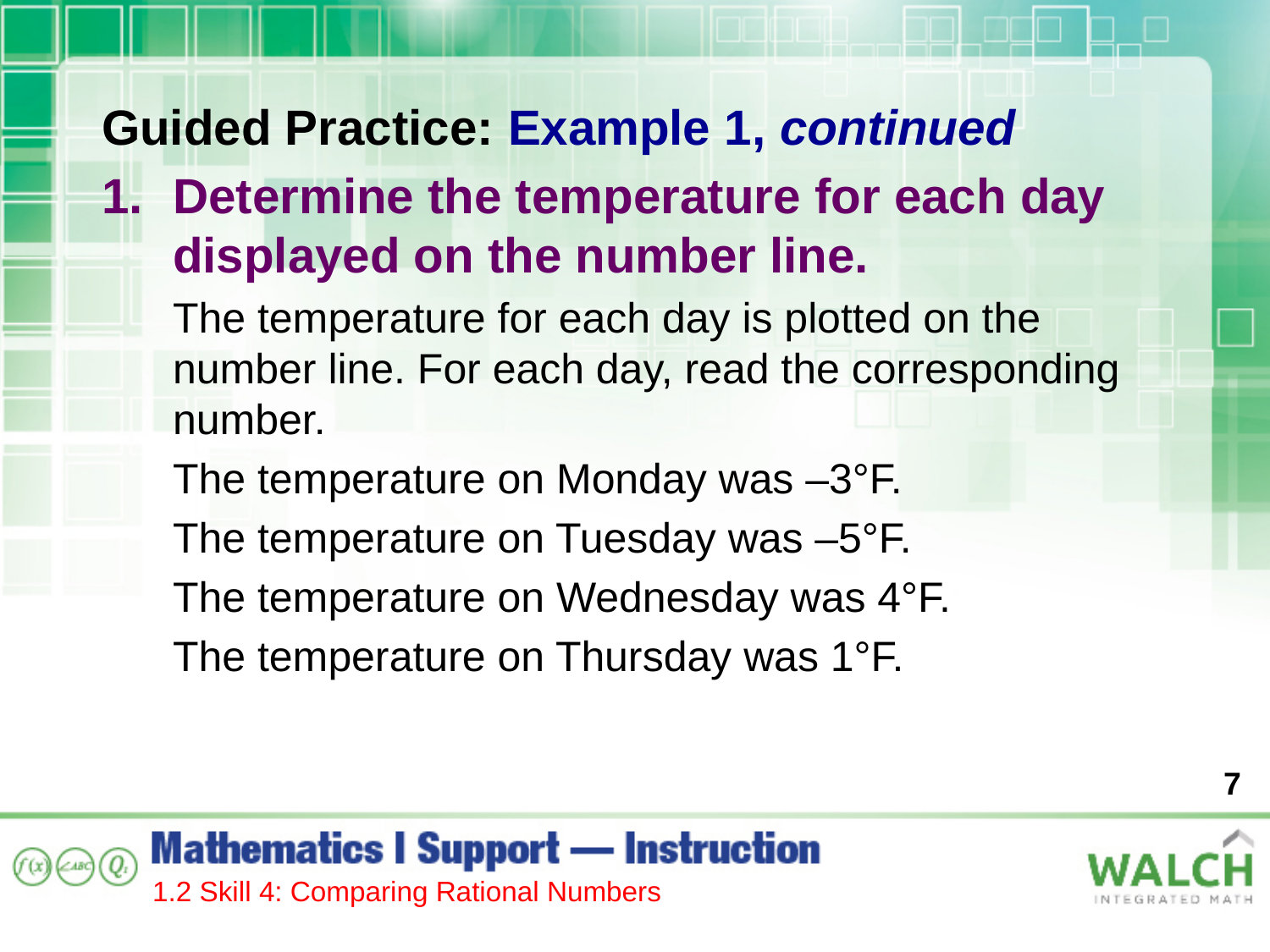

Guided Practice: Example 1, continued
Determine the temperature for each day displayed on the number line.
The temperature for each day is plotted on the number line. For each day, read the corresponding  number.
The temperature on Monday was –3°F.
The temperature on Tuesday was –5°F.
The temperature on Wednesday was 4°F.
The temperature on Thursday was 1°F.
7
1.2 Skill 4: Comparing Rational Numbers